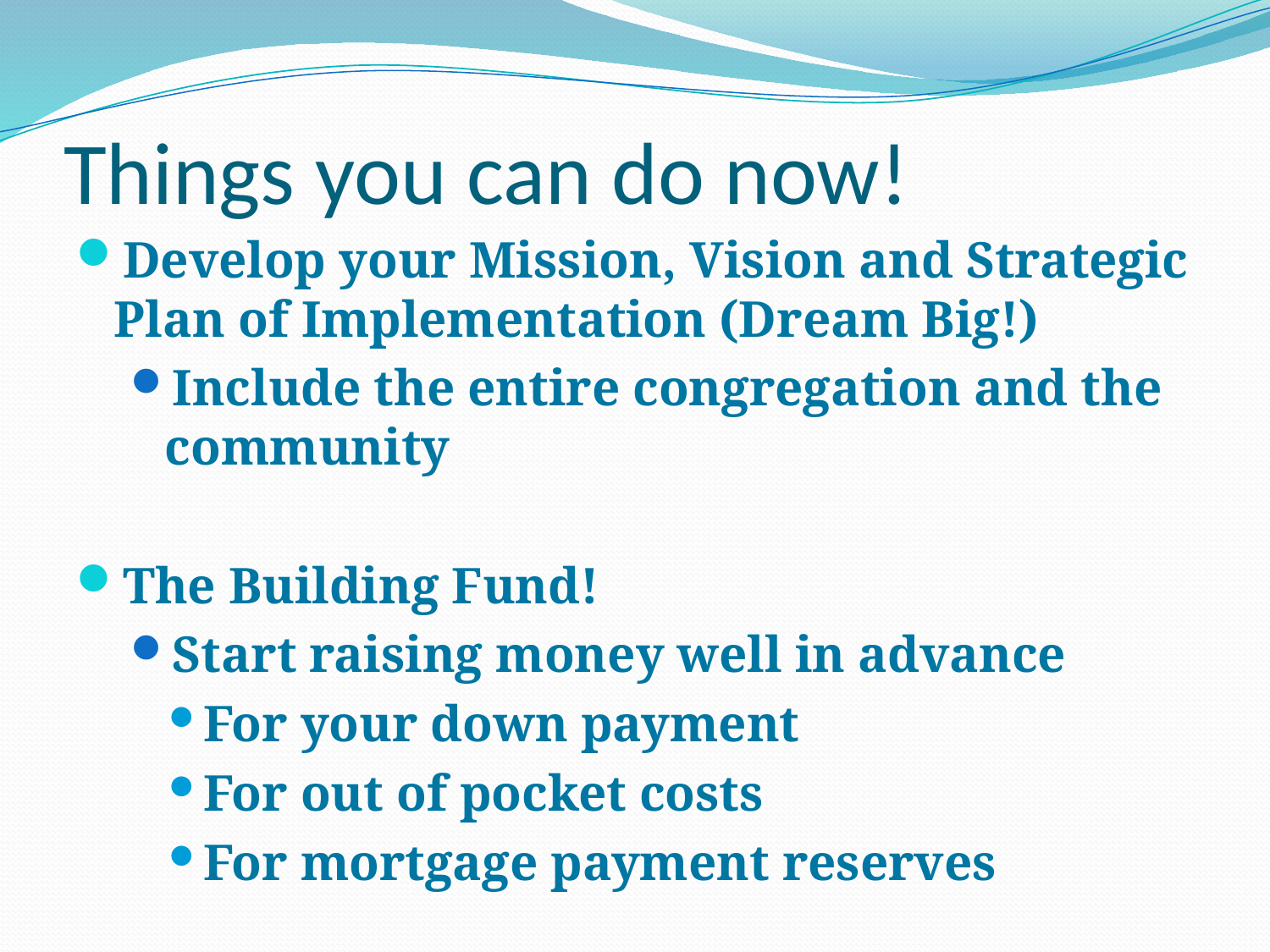

# Things you can do now!
Develop your Mission, Vision and Strategic Plan of Implementation (Dream Big!)
Include the entire congregation and the  community

The Building Fund!
Start raising money well in advance
For your down payment
For out of pocket costs
For mortgage payment reserves